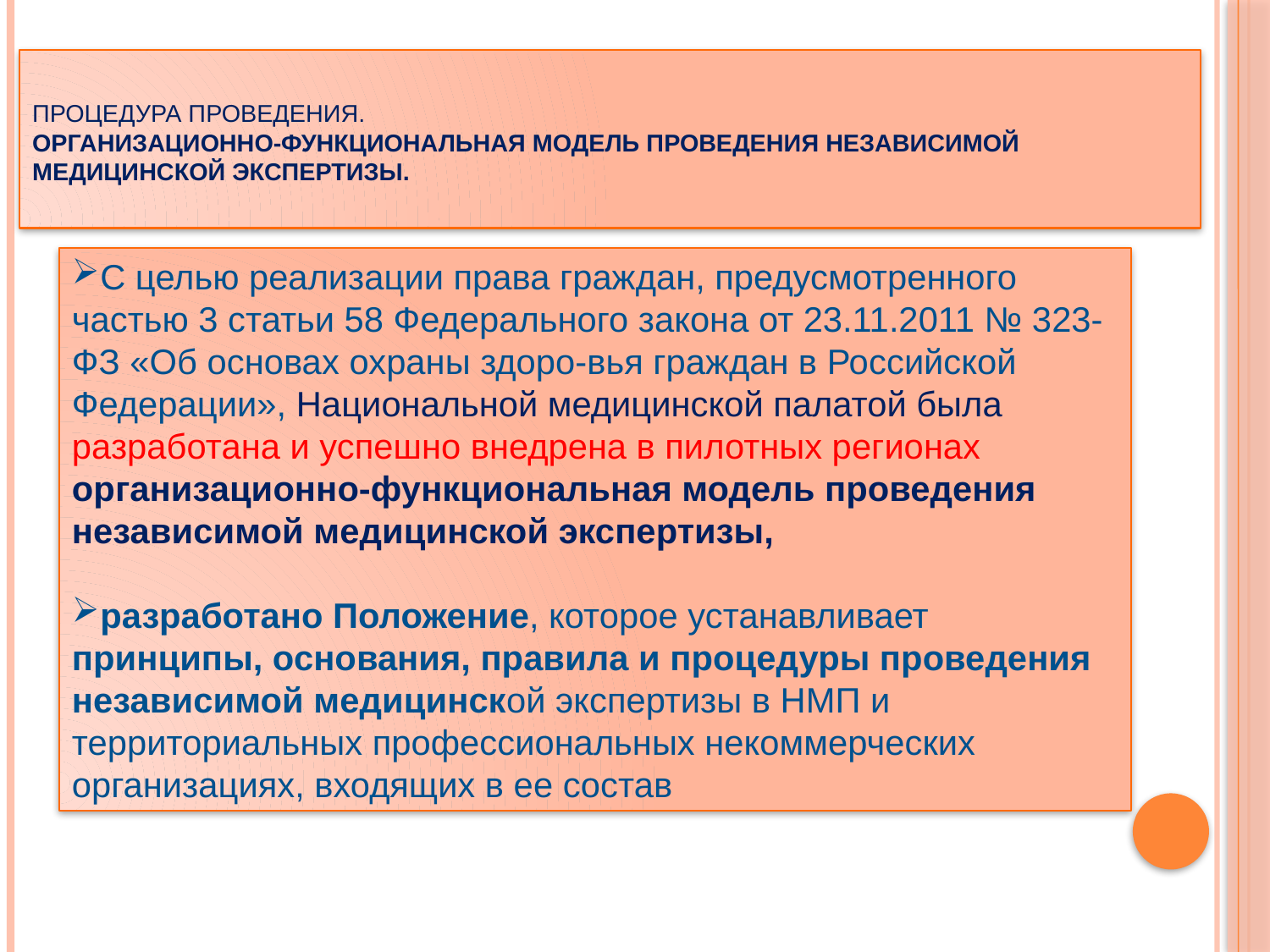

# Процедура проведения. Организационно-функциональная модель проведения независимой медицинской экспертизы.
С целью реализации права граждан, предусмотренного частью 3 статьи 58 Федерального закона от 23.11.2011 № 323-ФЗ «Об основах охраны здоро-вья граждан в Российской Федерации», Национальной медицинской палатой была разработана и успешно внедрена в пилотных регионах организационно-функциональная модель проведения независимой медицинской экспертизы,

разработано Положение, которое устанавливает принципы, основания, правила и процедуры проведения независимой медицинской экспертизы в НМП и территориальных профессиональных некоммерческих организациях, входящих в ее состав